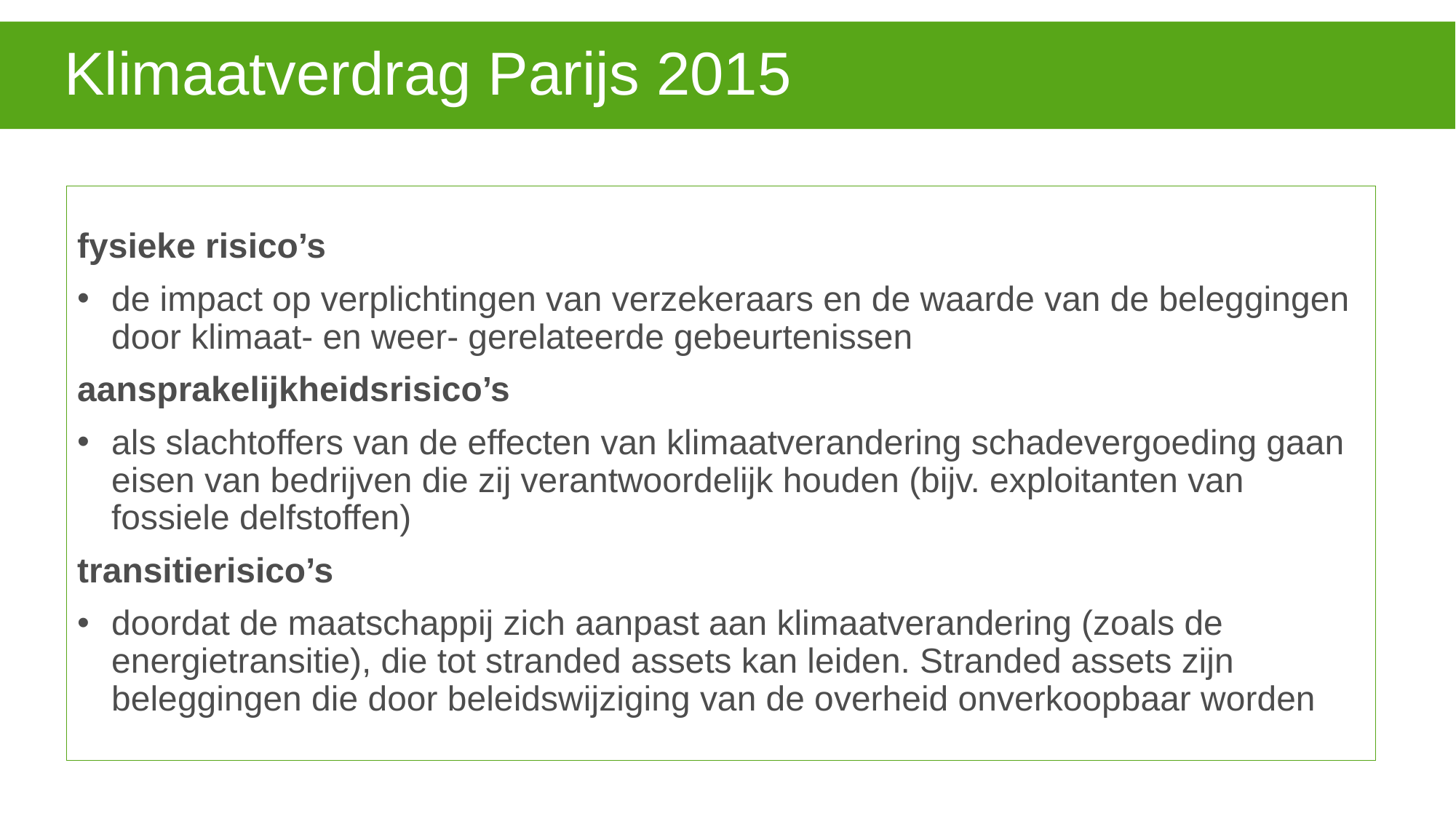

# Klimaatverdrag Parijs 2015
fysieke risico’s
de impact op verplichtingen van verzekeraars en de waarde van de beleggingen door klimaat- en weer- gerelateerde gebeurtenissen
aansprakelijkheidsrisico’s
als slachtoffers van de effecten van klimaatverandering schadevergoeding gaan eisen van bedrijven die zij verantwoordelijk houden (bijv. exploitanten van fossiele delfstoffen)
transitierisico’s
doordat de maatschappij zich aanpast aan klimaatverandering (zoals de energietransitie), die tot stranded assets kan leiden. Stranded assets zijn beleggingen die door beleidswijziging van de overheid onverkoopbaar worden